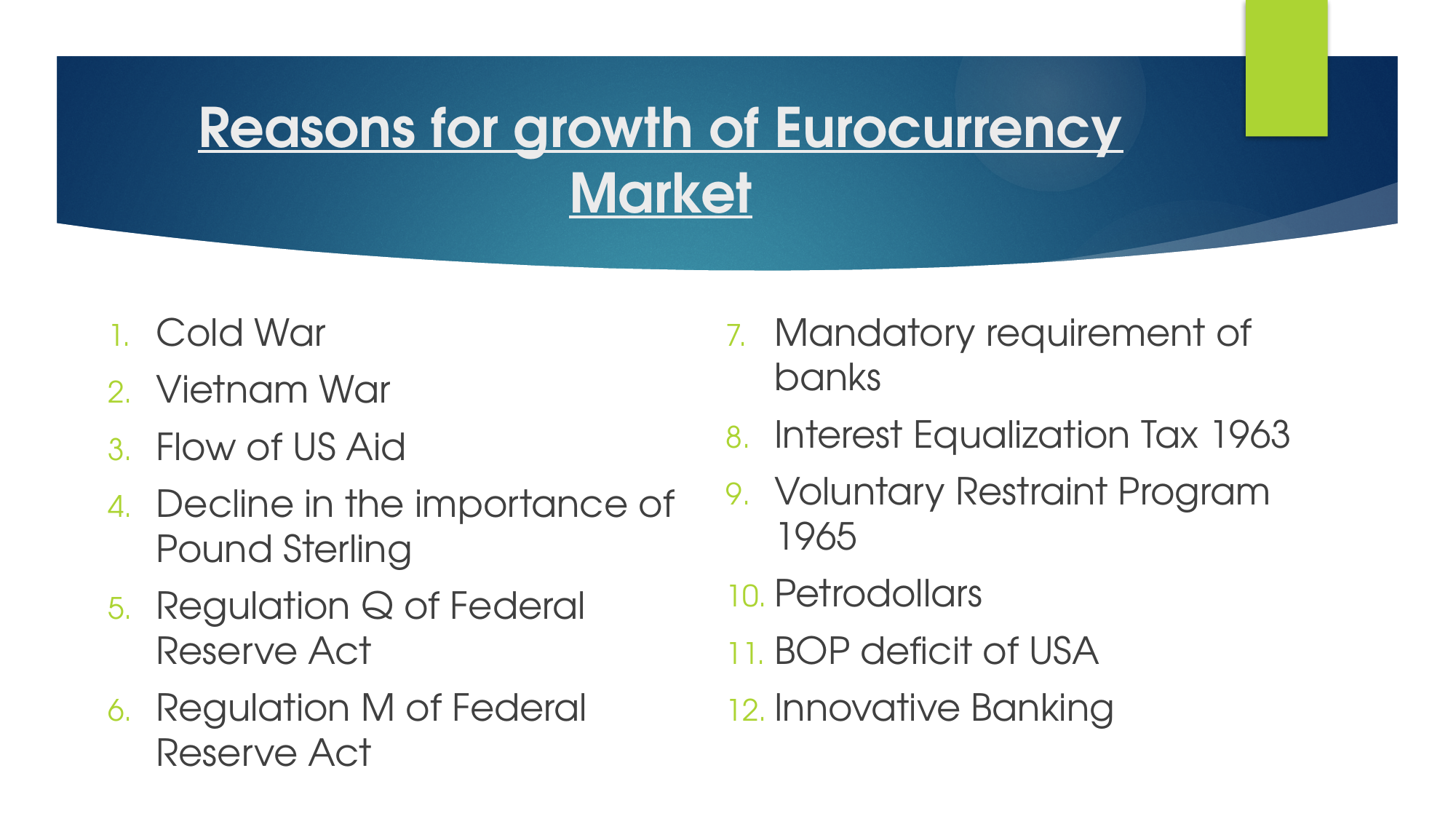

# Reasons for growth of Eurocurrency Market
Cold War
Vietnam War
Flow of US Aid
Decline in the importance of Pound Sterling
Regulation Q of Federal Reserve Act
Regulation M of Federal Reserve Act
Mandatory requirement of banks
Interest Equalization Tax 1963
Voluntary Restraint Program 1965
Petrodollars
BOP deficit of USA
Innovative Banking